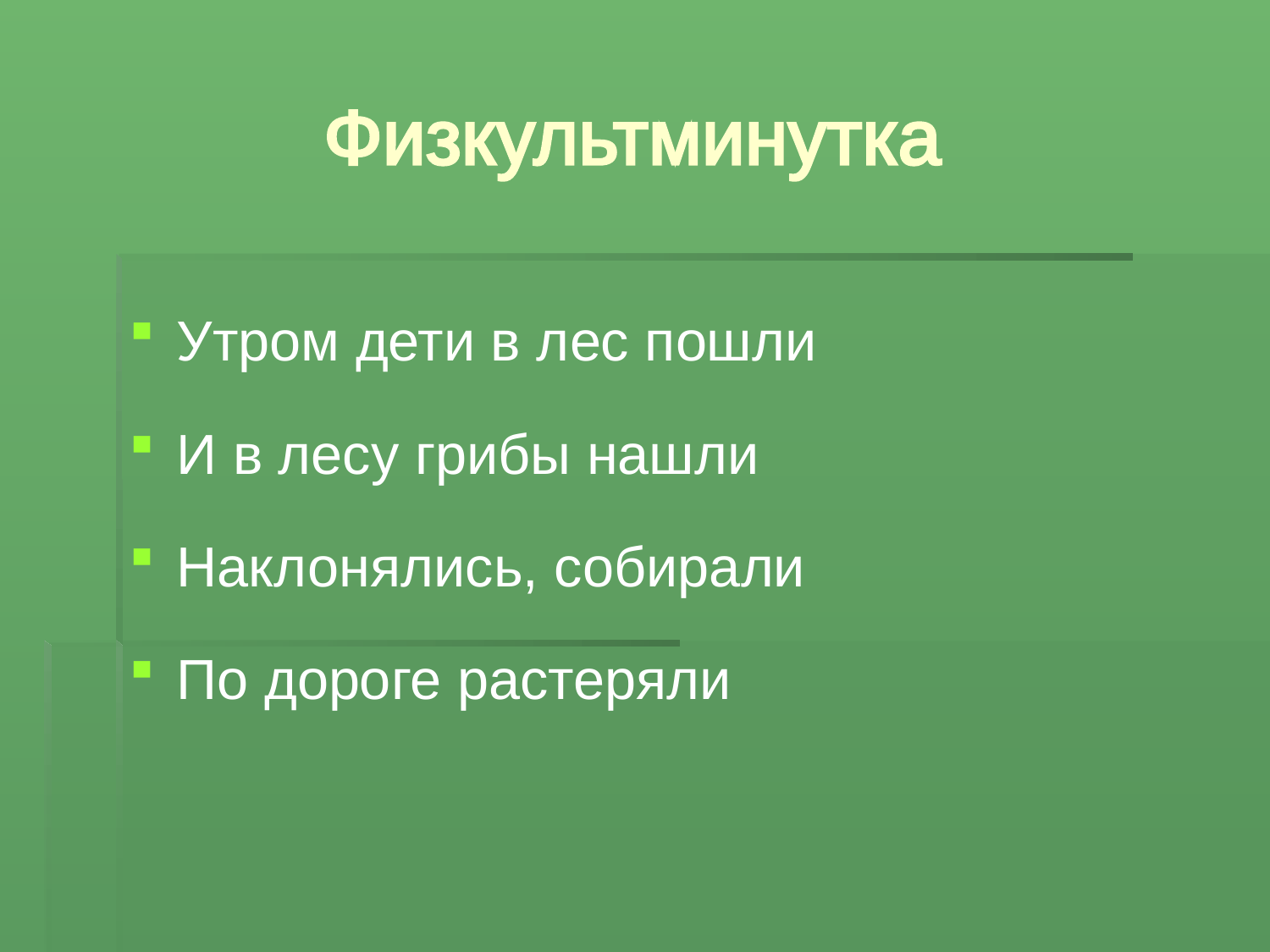

# Физкультминутка
Утром дети в лес пошли
И в лесу грибы нашли
Наклонялись, собирали
По дороге растеряли